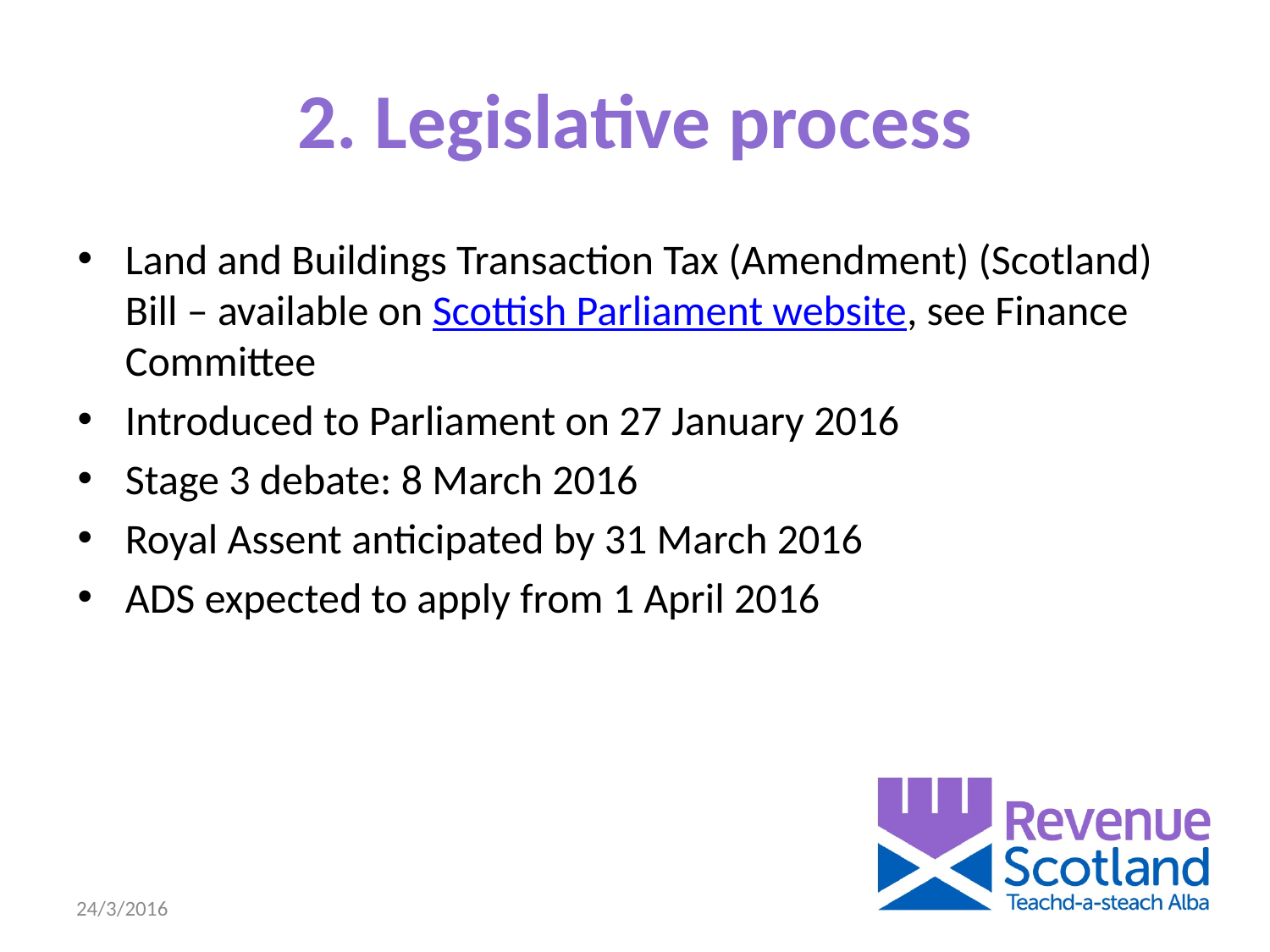

# 2. Legislative process
Land and Buildings Transaction Tax (Amendment) (Scotland) Bill – available on Scottish Parliament website, see Finance Committee
Introduced to Parliament on 27 January 2016
Stage 3 debate: 8 March 2016
Royal Assent anticipated by 31 March 2016
ADS expected to apply from 1 April 2016

24/3/2016